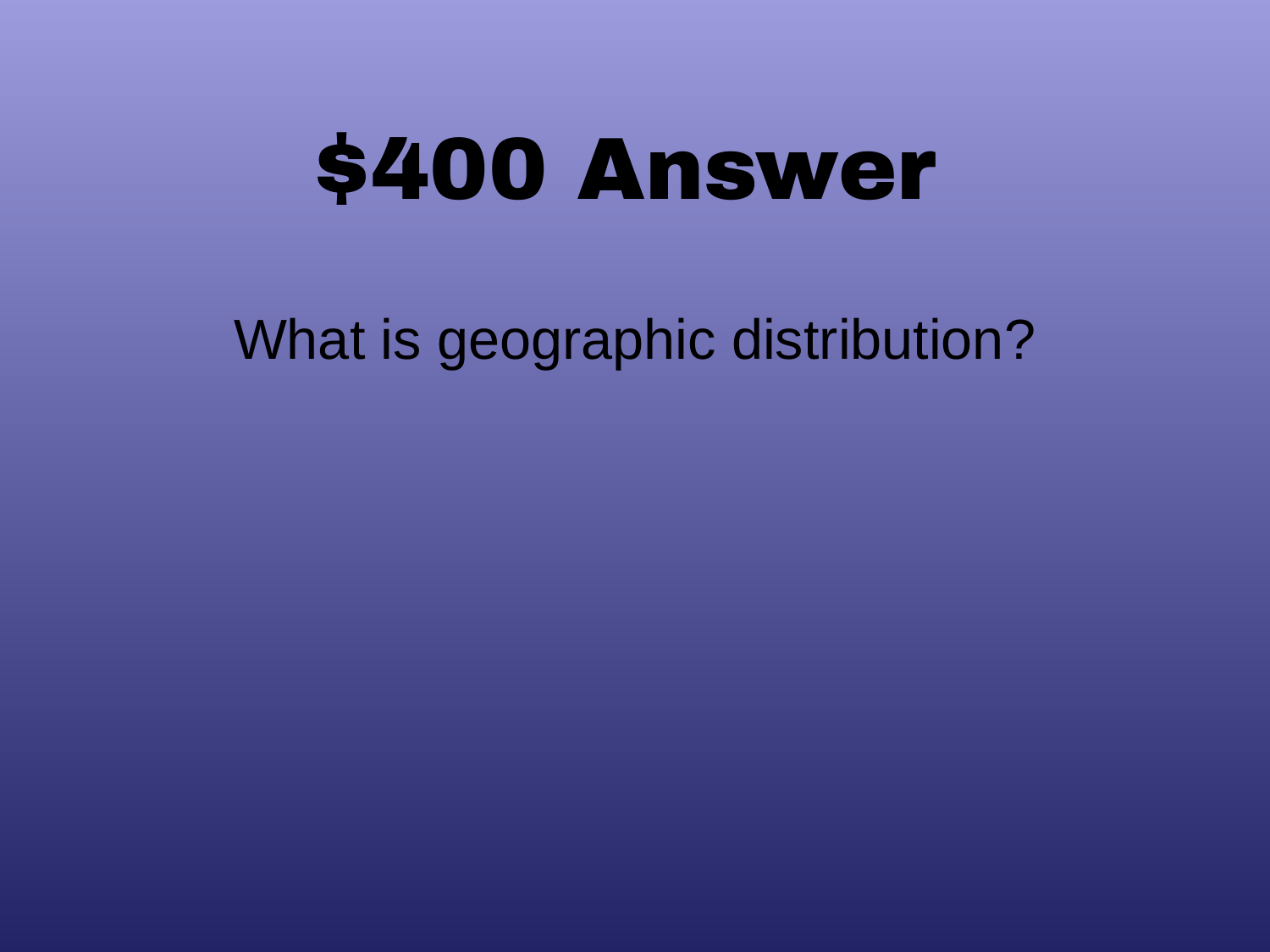

# $400 Answer
What is geographic distribution?